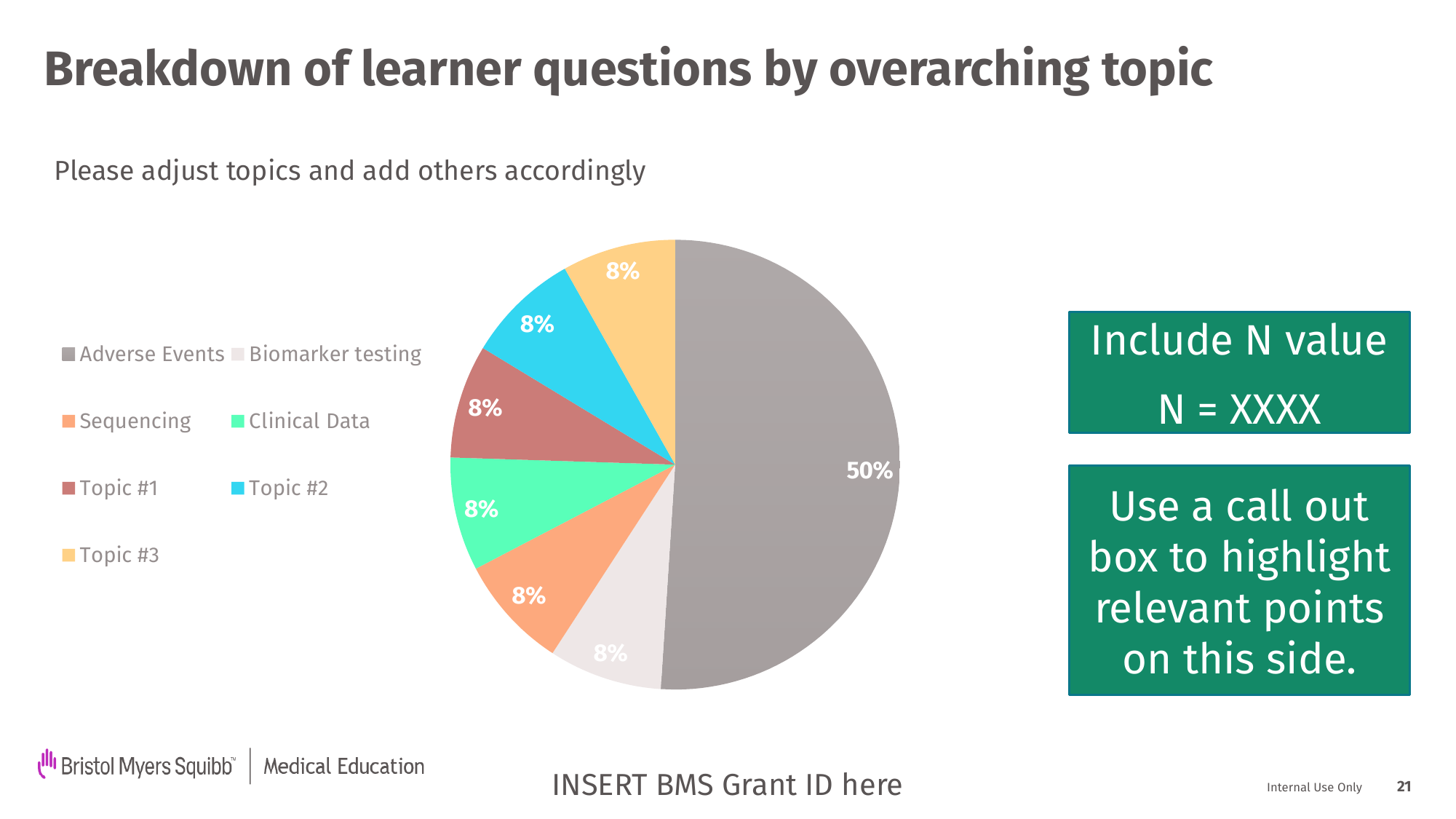

# Breakdown of learner questions by overarching topic
Please adjust topics and add others accordingly

### Chart

| Category | Sales |
|---|---|
| Adverse Events | 0.5 |
| Biomarker testing | 0.08 |
| Sequencing  | 0.08 |
| Clinical Data | 0.08 |
| Topic #1 | 0.08 |
| Topic #2 | 0.08 |
| Topic #3 | 0.08 |
Include N value
N = XXXX
Use a call out box to highlight relevant points on this side.
INSERT BMS Grant ID here
21